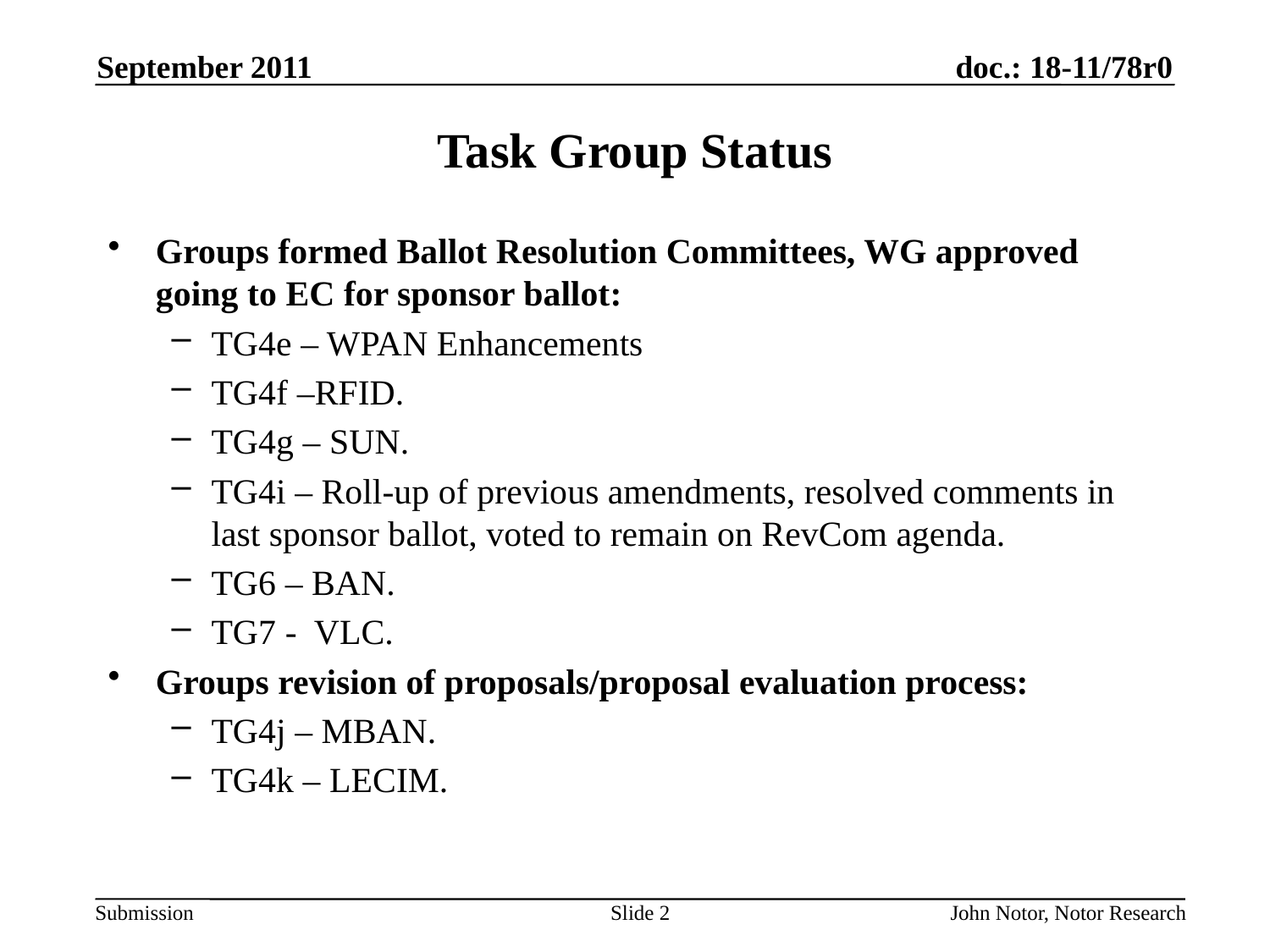

September 2011
# Task Group Status
Groups formed Ballot Resolution Committees, WG approved going to EC for sponsor ballot:
TG4e – WPAN Enhancements
TG4f –RFID.
TG4g – SUN.
TG4i – Roll-up of previous amendments, resolved comments in last sponsor ballot, voted to remain on RevCom agenda.
TG6 – BAN.
TG7 -  VLC.
Groups revision of proposals/proposal evaluation process:
TG4j – MBAN.
TG4k – LECIM.

Slide 2
John Notor, Notor Research